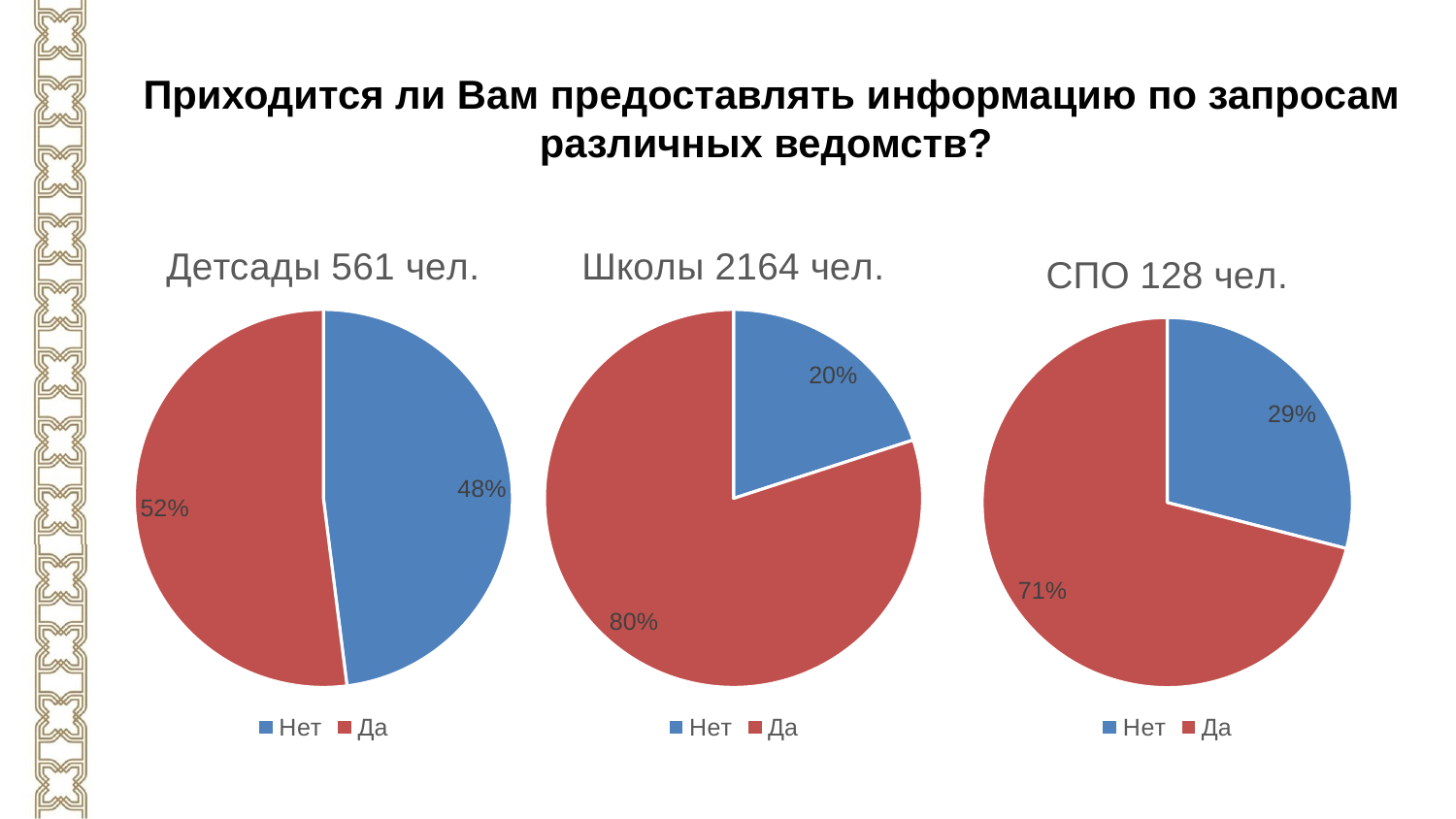

Приходится ли Вам предоставлять информацию по запросам различных ведомств?

### Chart:

| Category | Детсады 561 чел. |
|---|---|
| Нет | 0.48 |
| Да | 0.52 |

### Chart:

| Category | Школы 2164 чел. |
|---|---|
| Нет | 0.2 |
| Да | 0.8 |

### Chart:

| Category | СПО 128 чел. |
|---|---|
| Нет | 0.29 |
| Да | 0.71 |